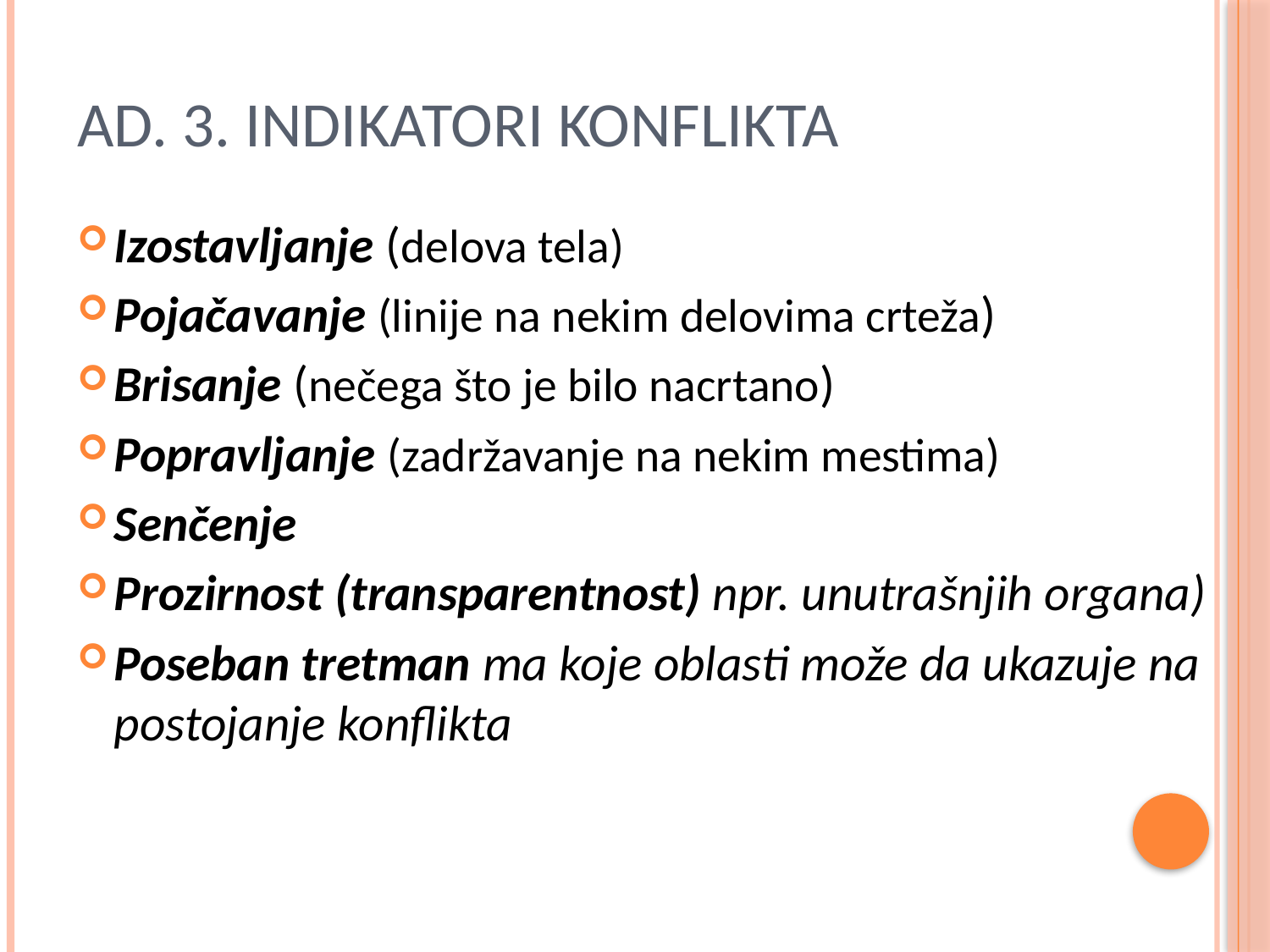

# Ad. 3. Indikatori konflikta
Izostavljanje (delova tela)
Pojačavanje (linije na nekim delovima crteža)
Brisanje (nečega što je bilo nacrtano)
Popravljanje (zadržavanje na nekim mestima)
Senčenje
Prozirnost (transparentnost) npr. unutrašnjih organa)
Poseban tretman ma koje oblasti može da ukazuje na postojanje konflikta